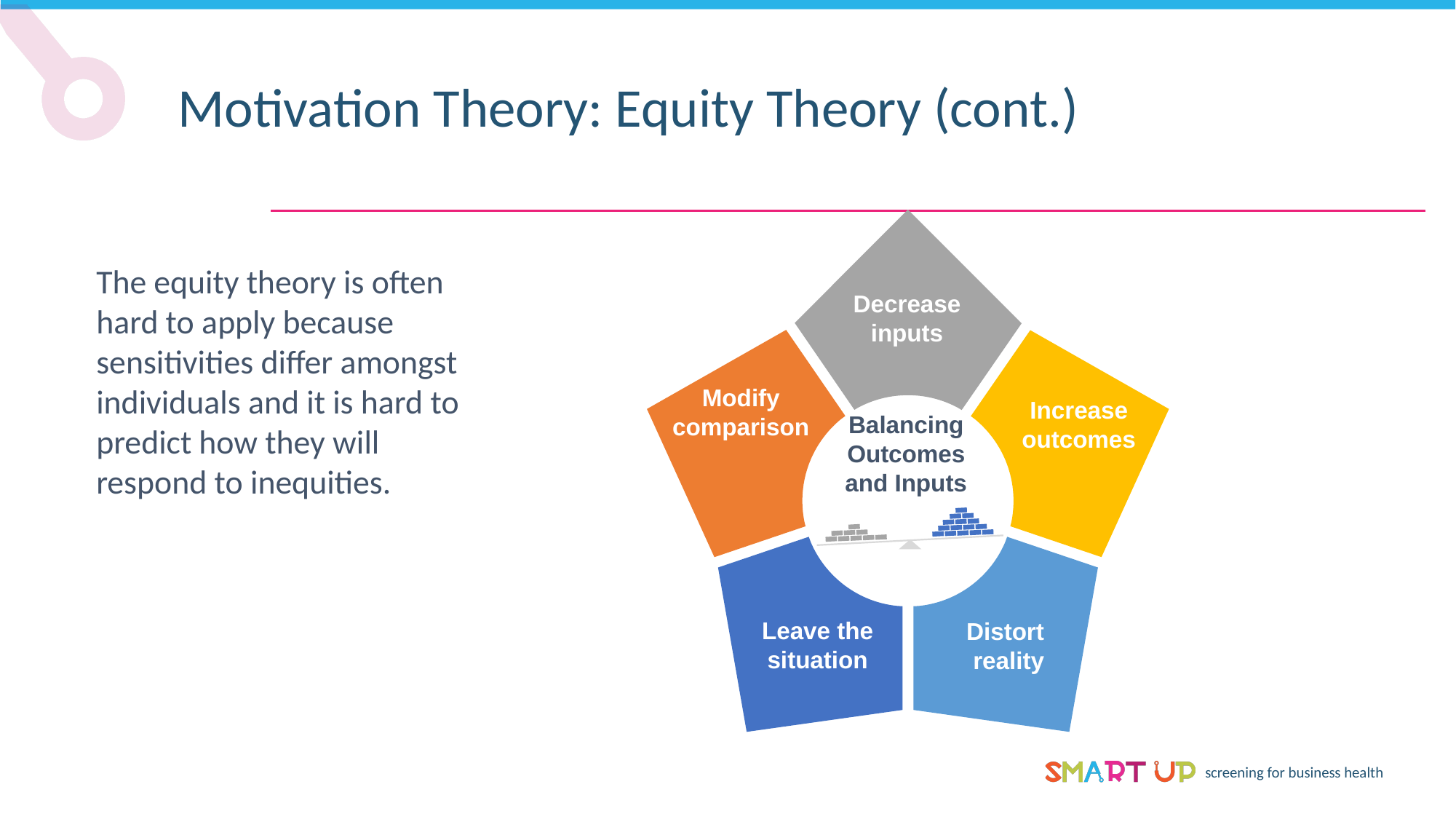

Motivation Theory: Equity Theory (cont.)

Decrease
inputs

Modify
comparison
Increase
outcomes

Leave the
situation
Distort
reality
The equity theory is often hard to apply because sensitivities differ amongst individuals and it is hard to predict how they will respond to inequities.

Balancing
Outcomes
and Inputs